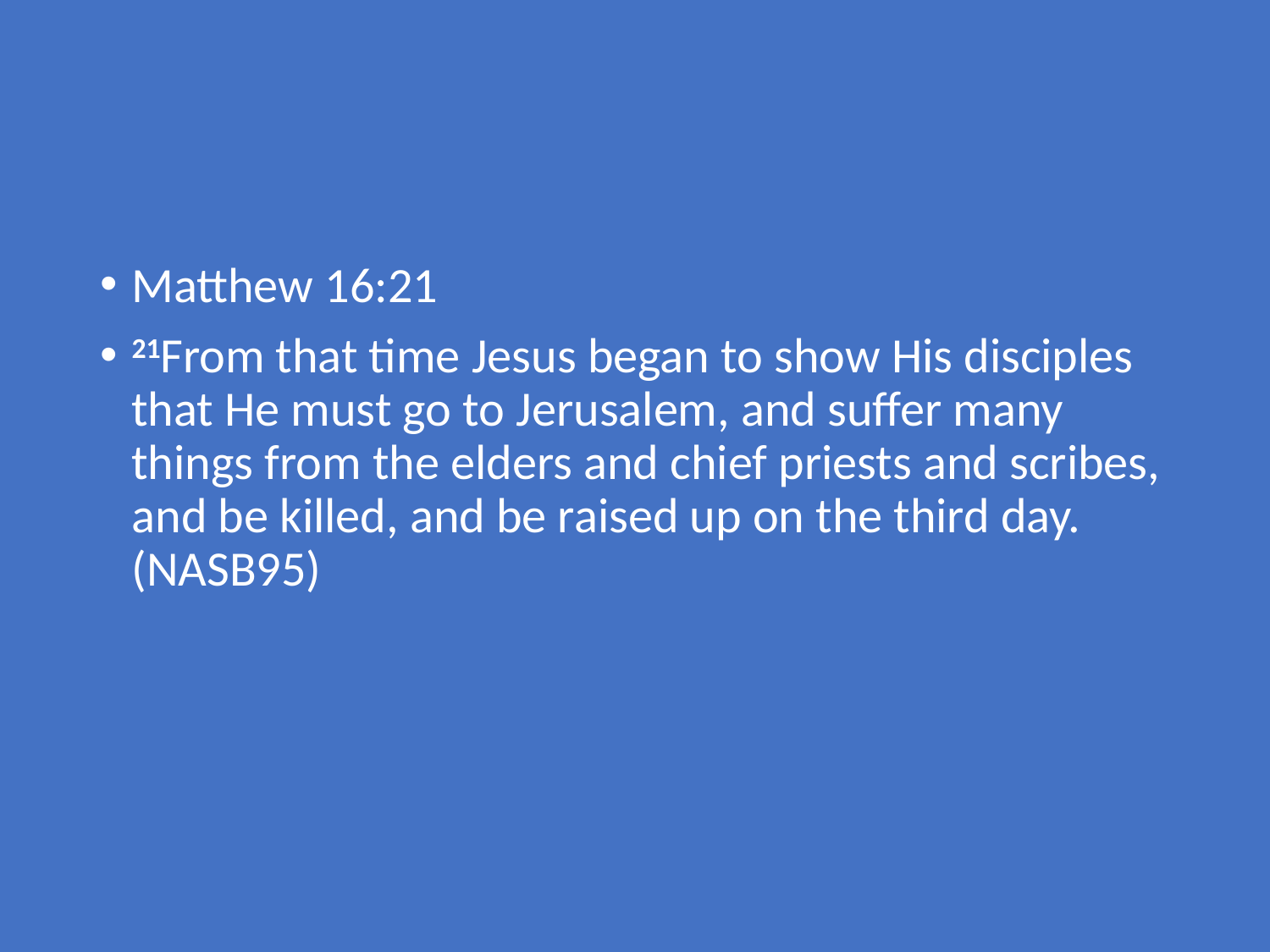

Matthew 16:21
21From that time Jesus began to show His disciples that He must go to Jerusalem, and suffer many things from the elders and chief priests and scribes, and be killed, and be raised up on the third day.  (NASB95)